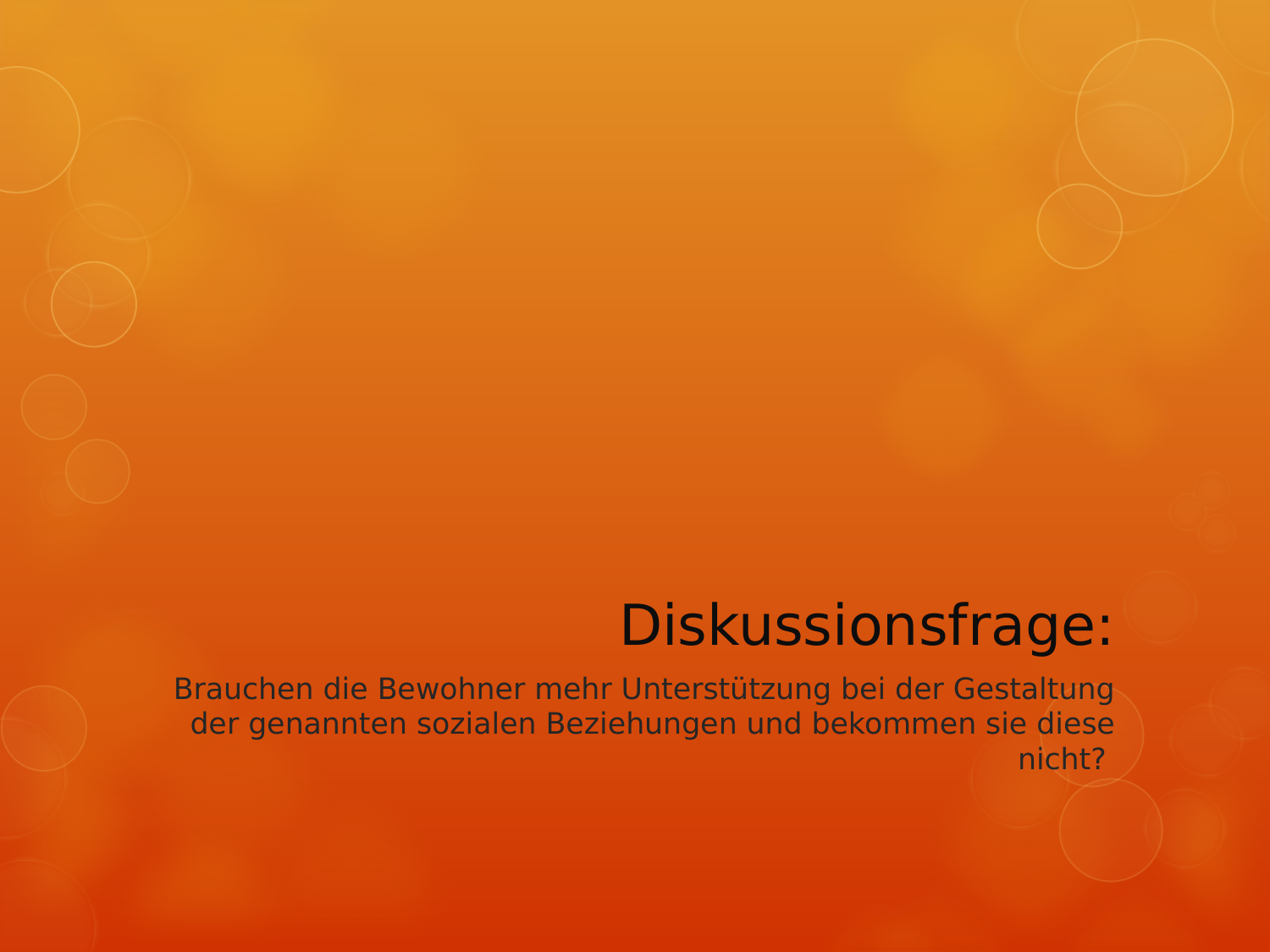

# Diskussionsfrage:
Brauchen die Bewohner mehr Unterstützung bei der Gestaltung der genannten sozialen Beziehungen und bekommen sie diese nicht?